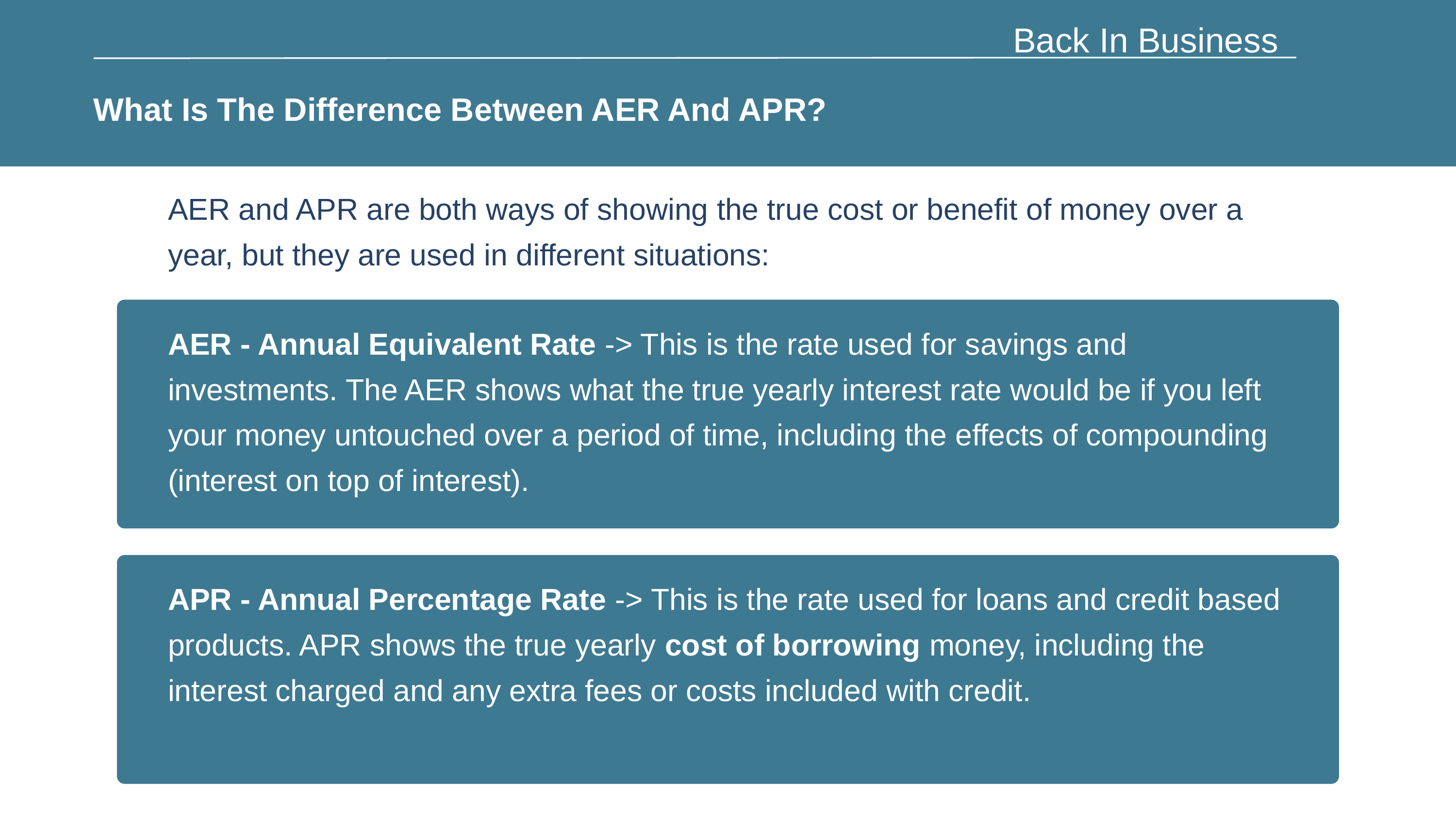

Back In Business

What Is The Difference Between AER And APR?
AER and APR are both ways of showing the true cost or benefit of money over a year, but they are used in different situations:

AER - Annual Equivalent Rate -> This is the rate used for savings and investments. The AER shows what the true yearly interest rate would be if you left your money untouched over a period of time, including the effects of compounding (interest on top of interest).

APR - Annual Percentage Rate -> This is the rate used for loans and credit based products. APR shows the true yearly cost of borrowing money, including the interest charged and any extra fees or costs included with credit.